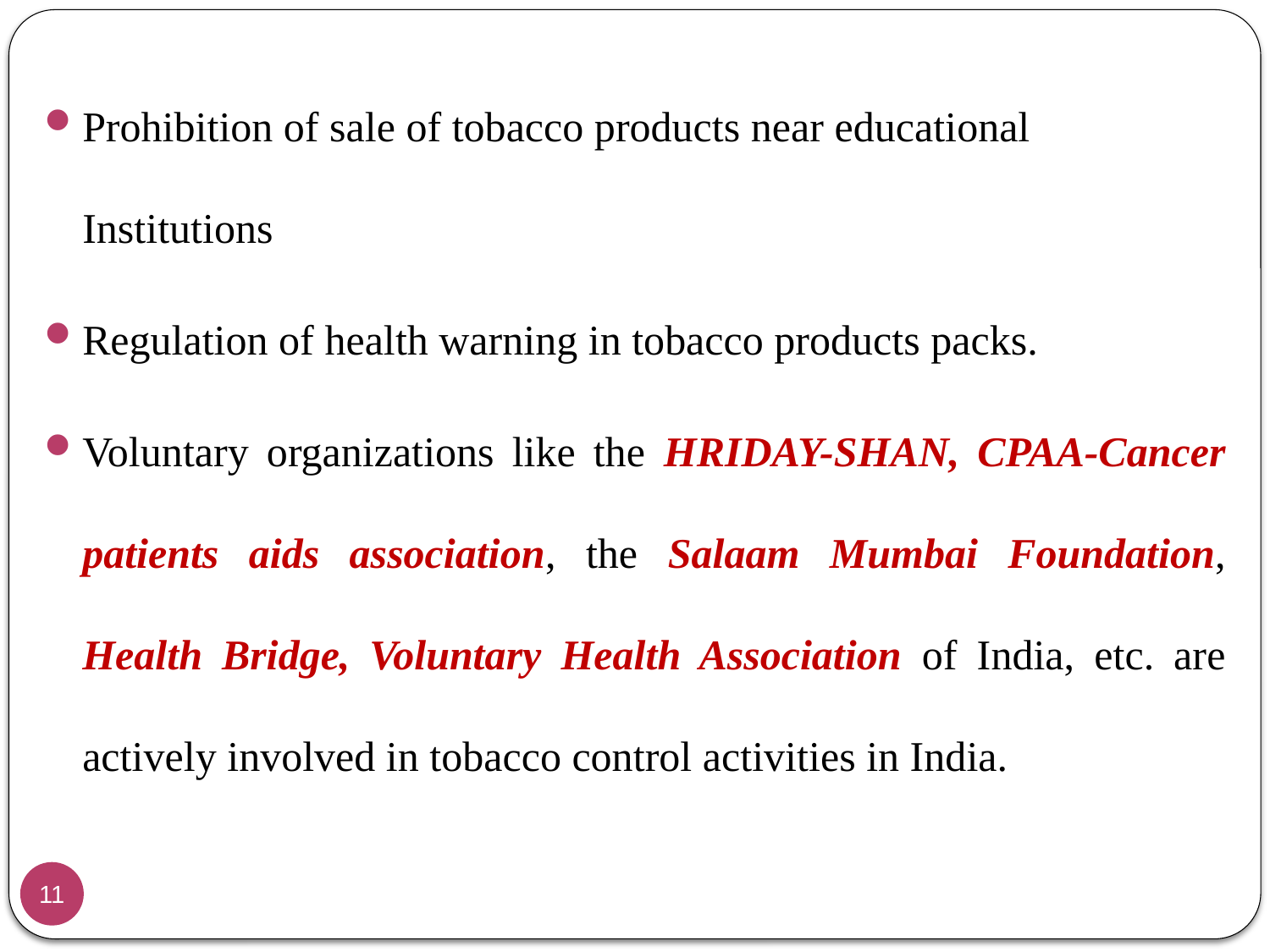

Prohibition of sale of tobacco products near educational Institutions
Regulation of health warning in tobacco products packs.
Voluntary organizations like the HRIDAY-SHAN, CPAA-Cancer patients aids association, the Salaam Mumbai Foundation, Health Bridge, Voluntary Health Association of India, etc. are actively involved in tobacco control activities in India.

11